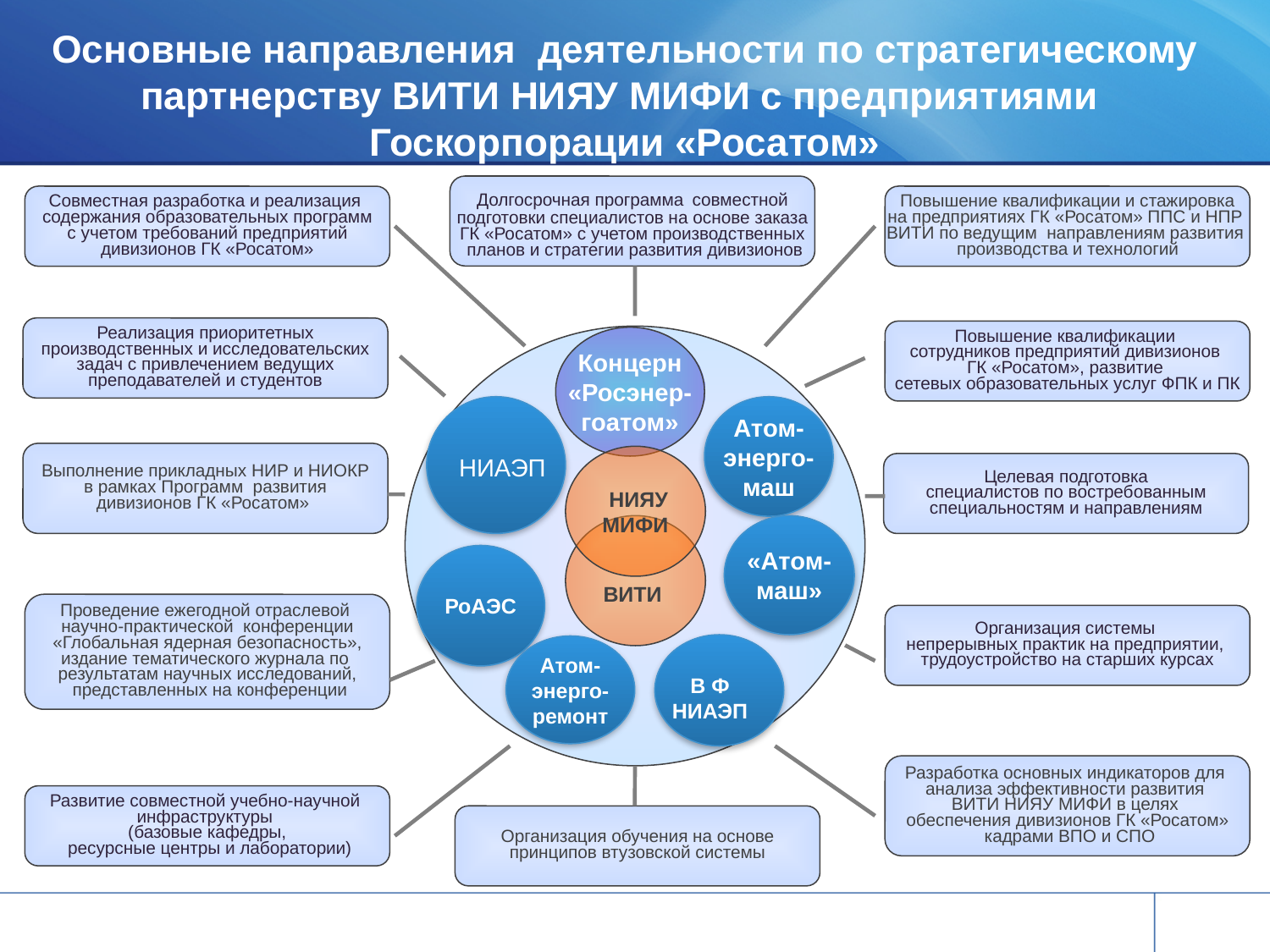

Основные направления  деятельности по стратегическому партнерству ВИТИ НИЯУ МИФИ с предприятиями  Госкорпорации «Росатом»
Долгосрочная программа совместной
 подготовки специалистов на основе заказа
ГК «Росатом» с учетом производственных
 планов и стратегии развития дивизионов
Совместная разработка и реализация
содержания образовательных программ
 с учетом требований предприятий
дивизионов ГК «Росатом»
Повышение квалификации и стажировка
на предприятиях ГК «Росатом» ППС и НПР
ВИТИ по ведущим  направлениям развития
производства и технологий

Реализация приоритетных
 производственных и исследовательских
задач с привлечением ведущих
преподавателей и студентов
Повышение квалификации
сотрудников предприятий дивизионов
ГК «Росатом», развитие
сетевых образовательных услуг ФПК и ПК

Концерн
«Росэнер-
гоатом»

Атом-
энерго-
маш
Выполнение прикладных НИР и НИОКР
 в рамках Программ  развития
дивизионов ГК «Росатом»
НИАЭП
 НИЯУ
МИФИ
Целевая подготовка
 специалистов по востребованным
специальностям и направлениям

ВИТИ
«Атом-
маш»
РоАЭС
Проведение ежегодной отраслевой
научно-практической  конференции
 «Глобальная ядерная безопасность»,
издание тематического журнала по
результатам научных исследований,
 представленных на конференции
Организация системы
непрерывных практик на предприятии,
трудоустройство на старших курсах

Атом-
энерго-
ремонт

В Ф НИАЭП

Разработка основных индикаторов для
анализа эффективности развития
ВИТИ НИЯУ МИФИ в целях
обеспечения дивизионов ГК «Росатом»
 кадрами ВПО и СПО

Развитие совместной учебно-научной
инфраструктуры
(базовые кафедры,
 ресурсные центры и лаборатории)
Организация обучения на основе
принципов втузовской системы